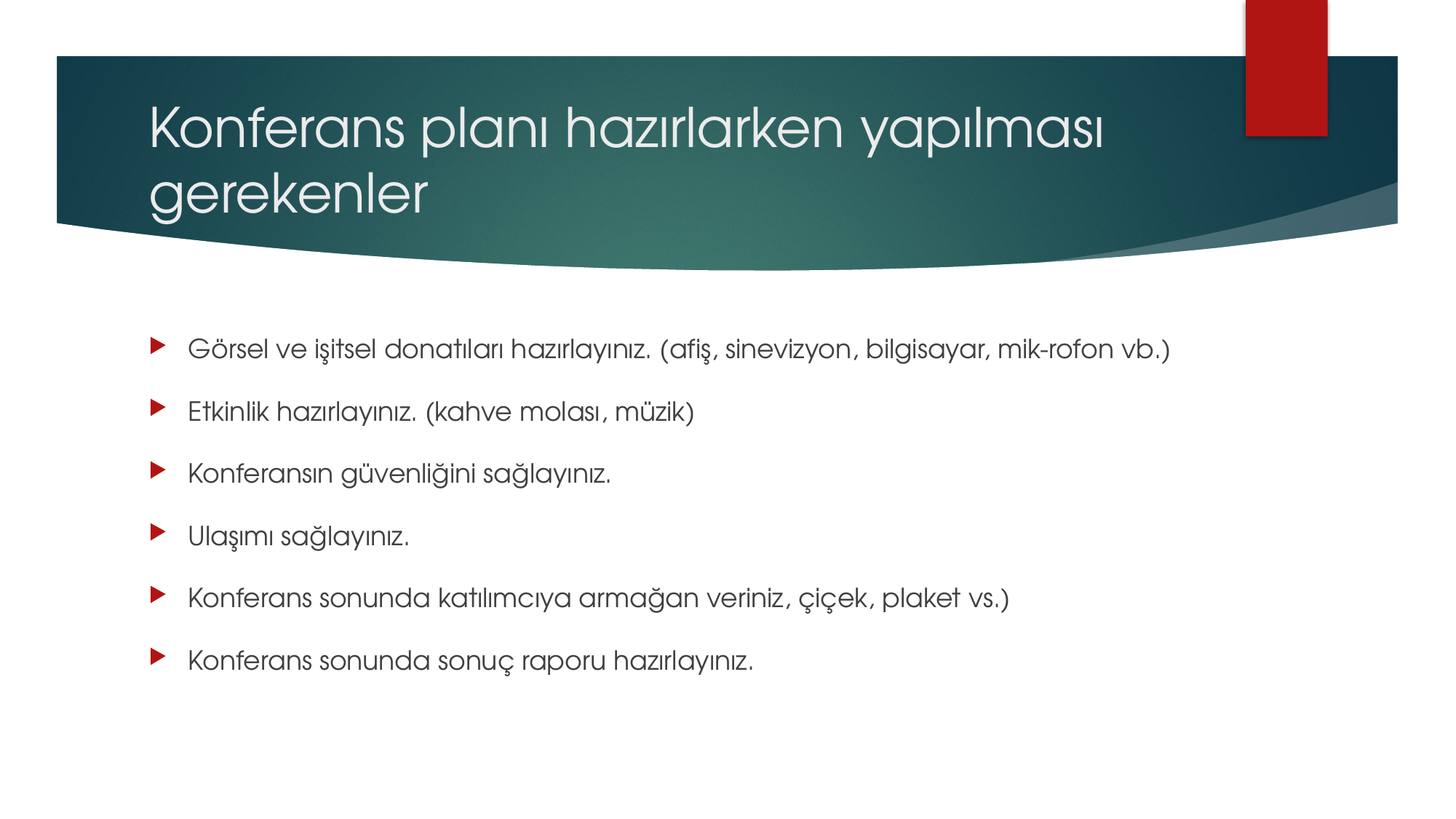

# Konferans planı hazırlarken yapılması gerekenler
Görsel ve işitsel donatıları hazırlayınız. (afiş, sinevizyon, bilgisayar, mik-rofon vb.)
Etkinlik hazırlayınız. (kahve molası, müzik)
Konferansın güvenliğini sağlayınız.
Ulaşımı sağlayınız.
Konferans sonunda katılımcıya armağan veriniz, çiçek, plaket vs.)
Konferans sonunda sonuç raporu hazırlayınız.